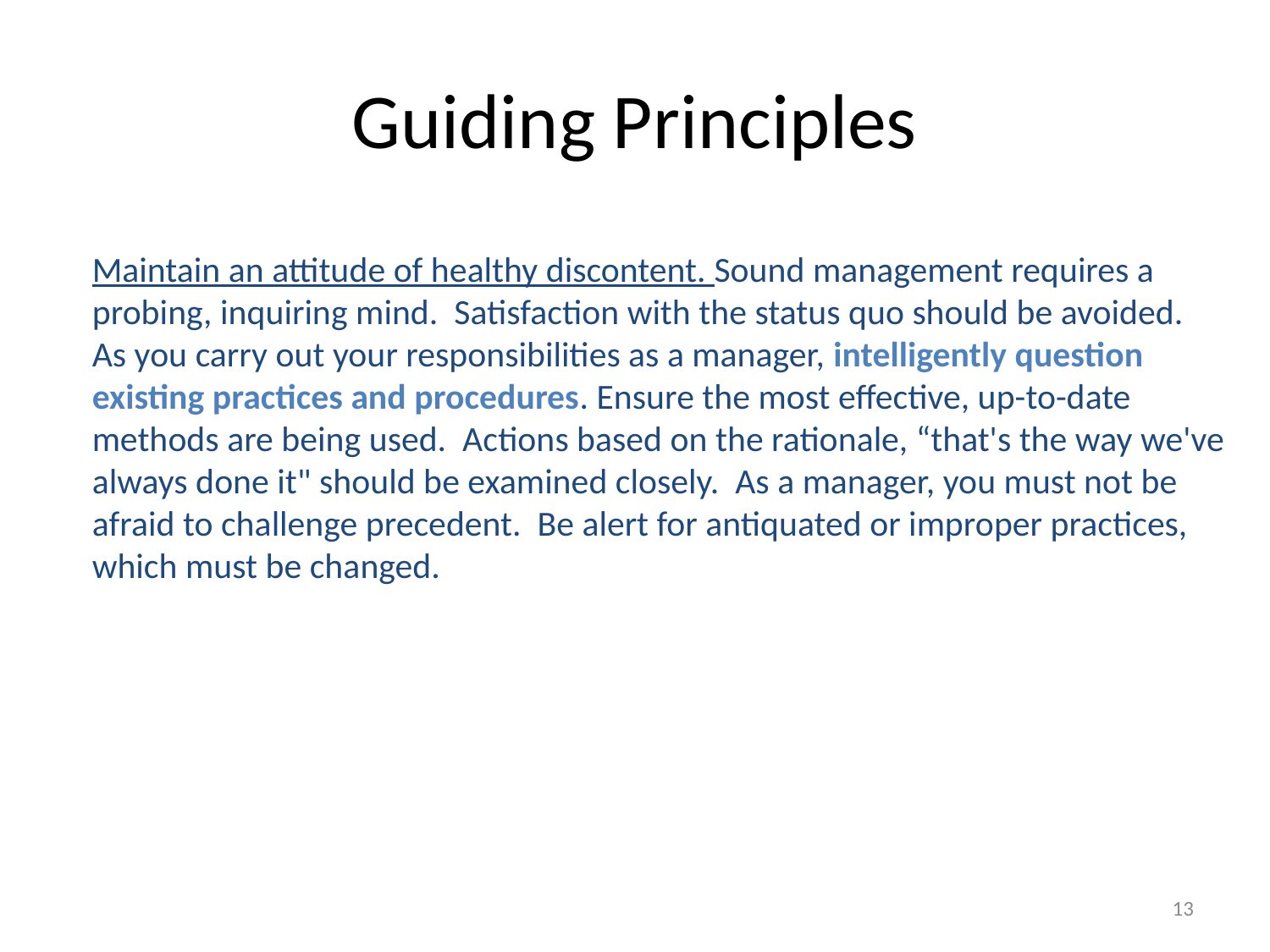

# Guiding Principles
	Maintain an attitude of healthy discontent. Sound management requires a probing, inquiring mind.  Satisfaction with the status quo should be avoided.  As you carry out your responsibilities as a manager, intelligently question existing practices and procedures. Ensure the most effective, up-to-date methods are being used.  Actions based on the rationale, “that's the way we've always done it" should be examined closely.  As a manager, you must not be afraid to challenge precedent.  Be alert for antiquated or improper practices, which must be changed.
13